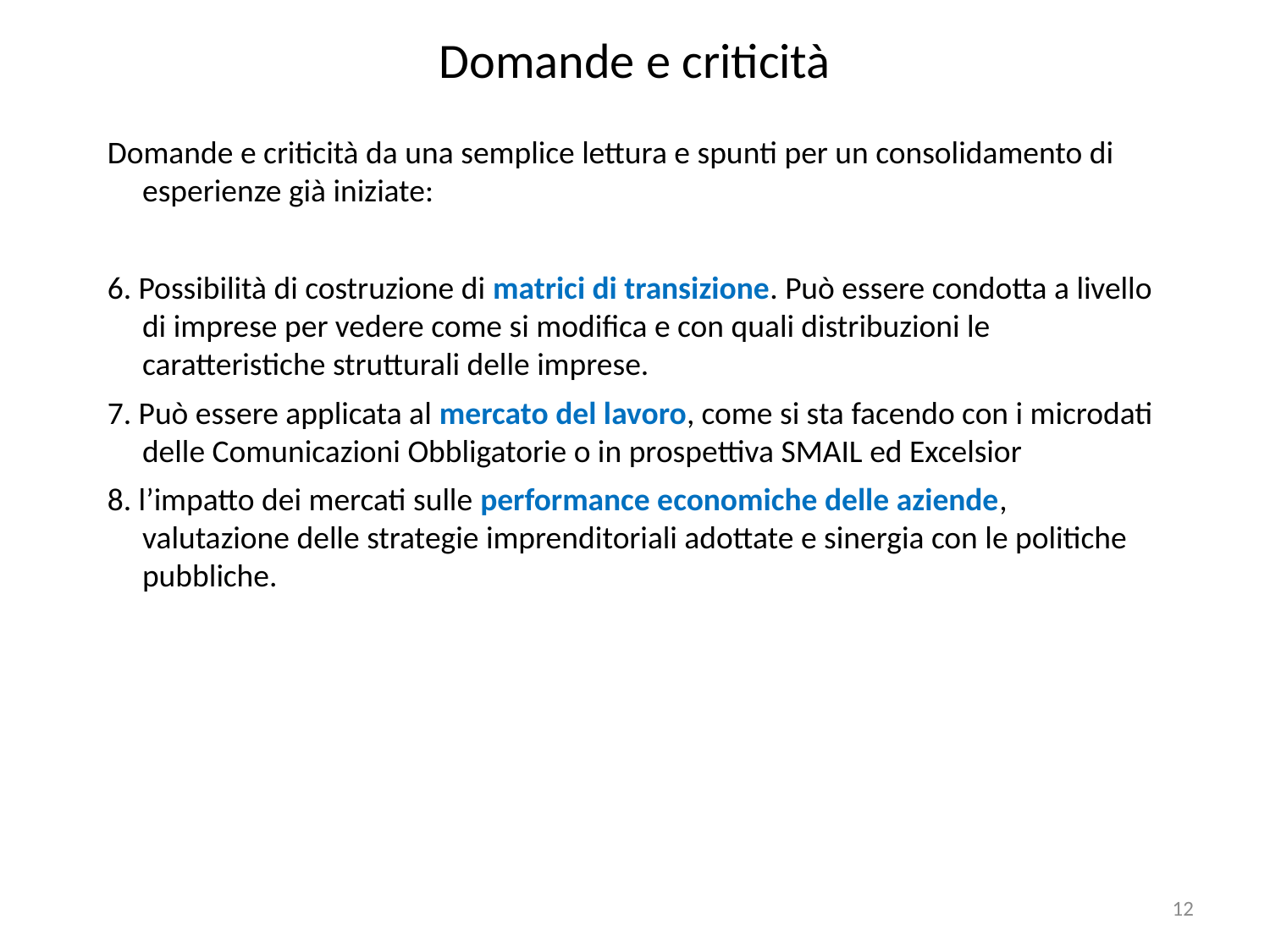

# Domande e criticità
Domande e criticità da una semplice lettura e spunti per un consolidamento di esperienze già iniziate:

6. Possibilità di costruzione di matrici di transizione. Può essere condotta a livello di imprese per vedere come si modifica e con quali distribuzioni le caratteristiche strutturali delle imprese.
7. Può essere applicata al mercato del lavoro, come si sta facendo con i microdati delle Comunicazioni Obbligatorie o in prospettiva SMAIL ed Excelsior
8. l’impatto dei mercati sulle performance economiche delle aziende,  valutazione delle strategie imprenditoriali adottate e sinergia con le politiche pubbliche.
12